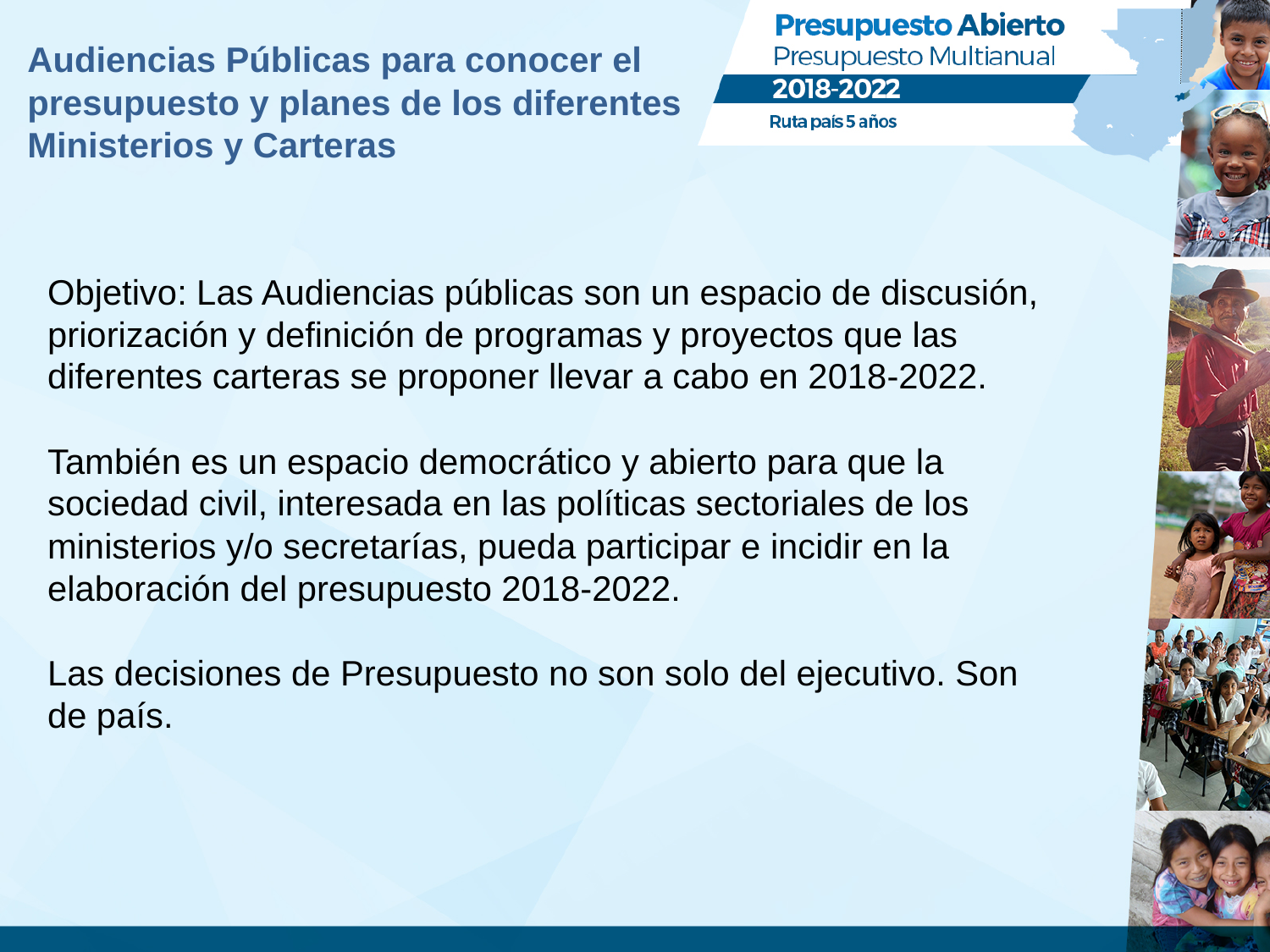

Audiencias Públicas para conocer el presupuesto y planes de los diferentes Ministerios y Carteras
Objetivo: Las Audiencias públicas son un espacio de discusión, priorización y definición de programas y proyectos que las diferentes carteras se proponer llevar a cabo en 2018-2022.

También es un espacio democrático y abierto para que la sociedad civil, interesada en las políticas sectoriales de los ministerios y/o secretarías, pueda participar e incidir en la elaboración del presupuesto 2018-2022.

Las decisiones de Presupuesto no son solo del ejecutivo. Son de país.